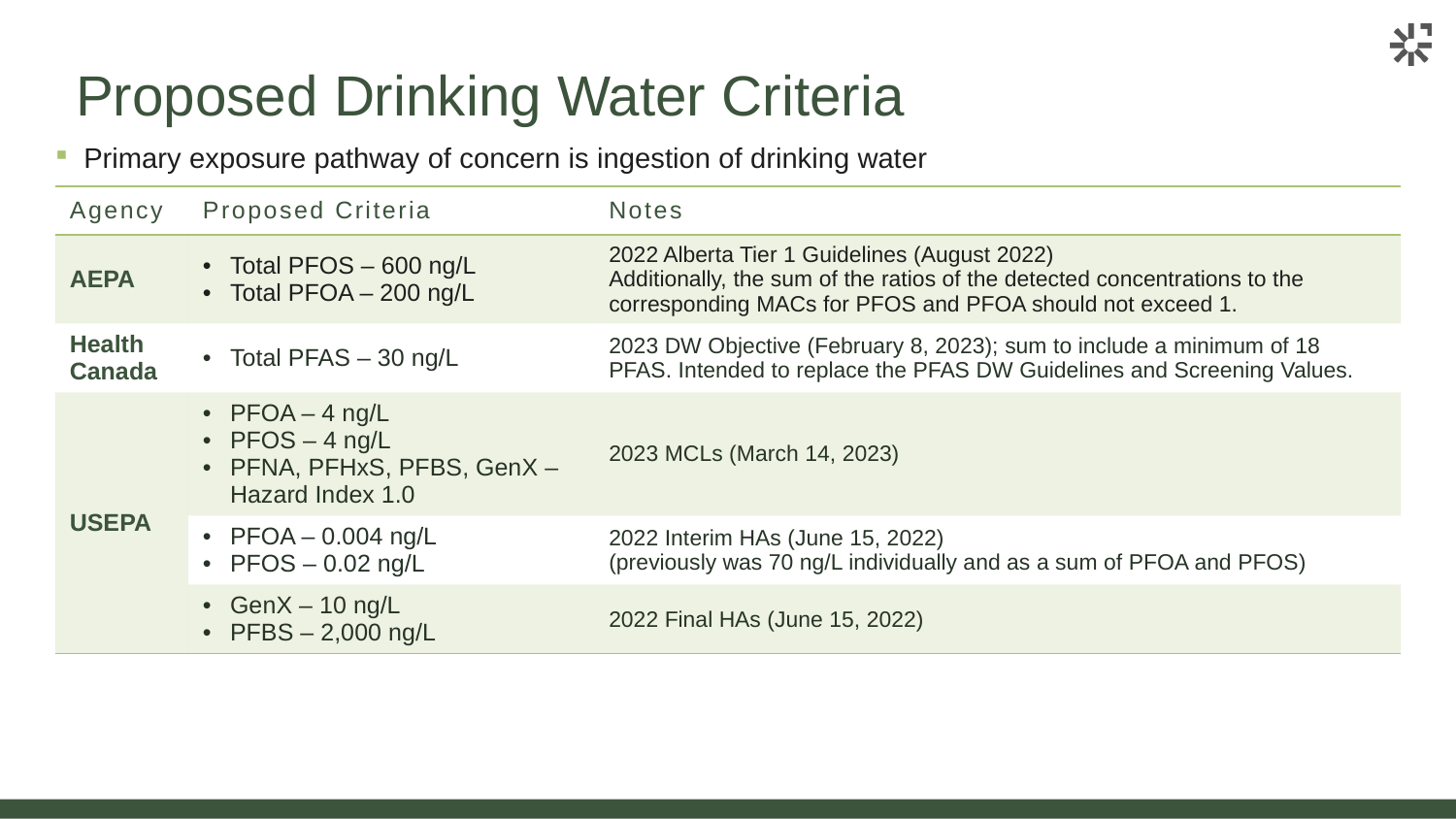

# Proposed Drinking Water Criteria
Primary exposure pathway of concern is ingestion of drinking water
| Agency | Proposed Criteria | Notes |
| --- | --- | --- |
| AEPA | Total PFOS – 600 ng/L Total PFOA – 200 ng/L | 2022 Alberta Tier 1 Guidelines (August 2022) Additionally, the sum of the ratios of the detected concentrations to the corresponding MACs for PFOS and PFOA should not exceed 1. |
| Health Canada | Total PFAS – 30 ng/L | 2023 DW Objective (February 8, 2023); sum to include a minimum of 18 PFAS. Intended to replace the PFAS DW Guidelines and Screening Values. |
| USEPA | PFOA – 4 ng/L PFOS – 4 ng/L PFNA, PFHxS, PFBS, GenX – Hazard Index 1.0 | 2023 MCLs (March 14, 2023) |
|  | PFOA – 0.004 ng/L PFOS – 0.02 ng/L | 2022 Interim HAs (June 15, 2022) (previously was 70 ng/L individually and as a sum of PFOA and PFOS) |
|  | GenX – 10 ng/L PFBS – 2,000 ng/L | 2022 Final HAs (June 15, 2022) |